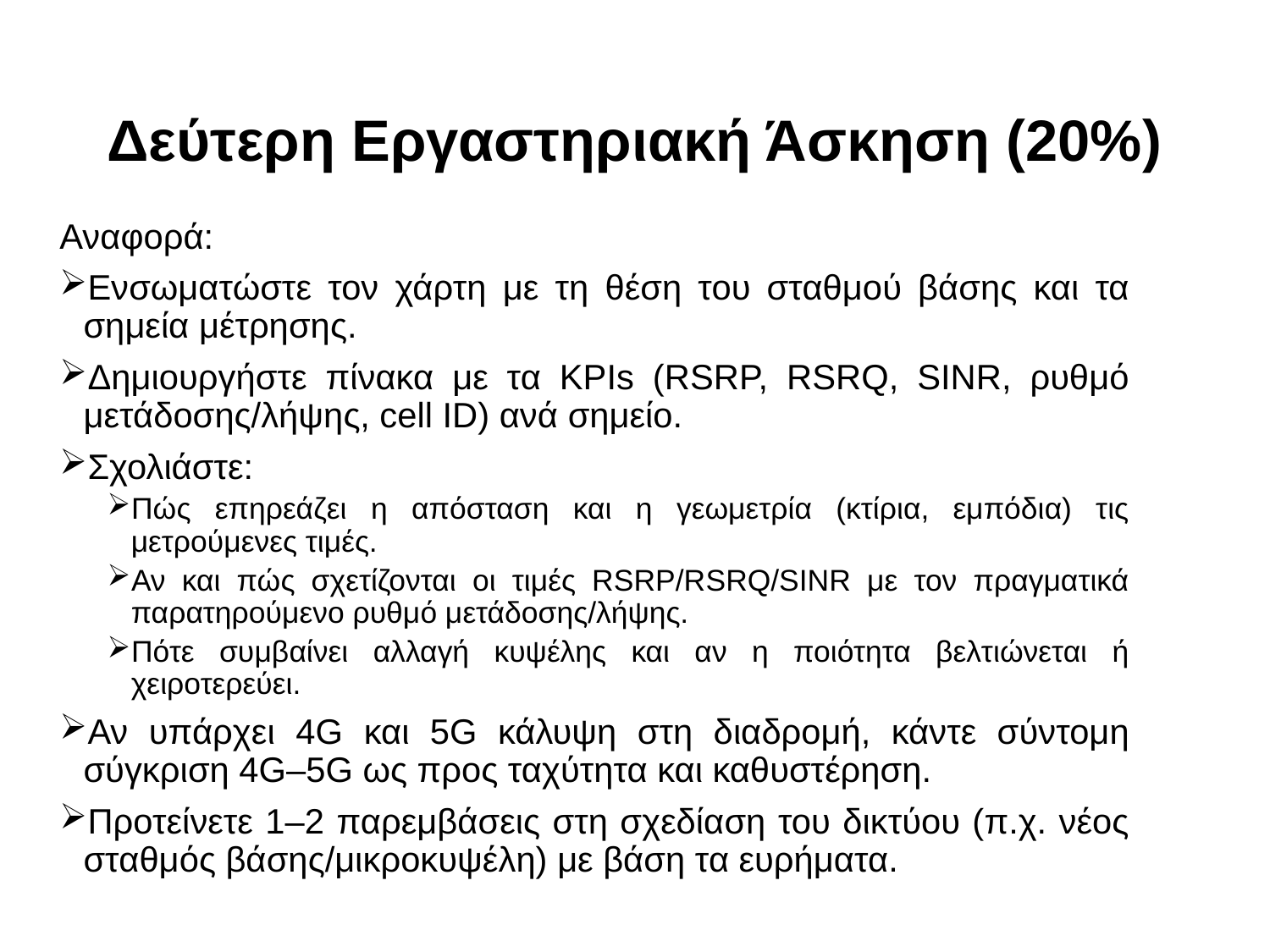

# Δεύτερη Εργαστηριακή Άσκηση (20%)
Αναφορά:
Ενσωματώστε τον χάρτη με τη θέση του σταθμού βάσης και τα σημεία μέτρησης.
Δημιουργήστε πίνακα με τα KPIs (RSRP, RSRQ, SINR, ρυθμό μετάδοσης/λήψης, cell ID) ανά σημείο.
Σχολιάστε:
Πώς επηρεάζει η απόσταση και η γεωμετρία (κτίρια, εμπόδια) τις μετρούμενες τιμές.
Αν και πώς σχετίζονται οι τιμές RSRP/RSRQ/SINR με τον πραγματικά παρατηρούμενο ρυθμό μετάδοσης/λήψης.
Πότε συμβαίνει αλλαγή κυψέλης και αν η ποιότητα βελτιώνεται ή χειροτερεύει.
Αν υπάρχει 4G και 5G κάλυψη στη διαδρομή, κάντε σύντομη σύγκριση 4G–5G ως προς ταχύτητα και καθυστέρηση.
Προτείνετε 1–2 παρεμβάσεις στη σχεδίαση του δικτύου (π.χ. νέος σταθμός βάσης/μικροκυψέλη) με βάση τα ευρήματα.